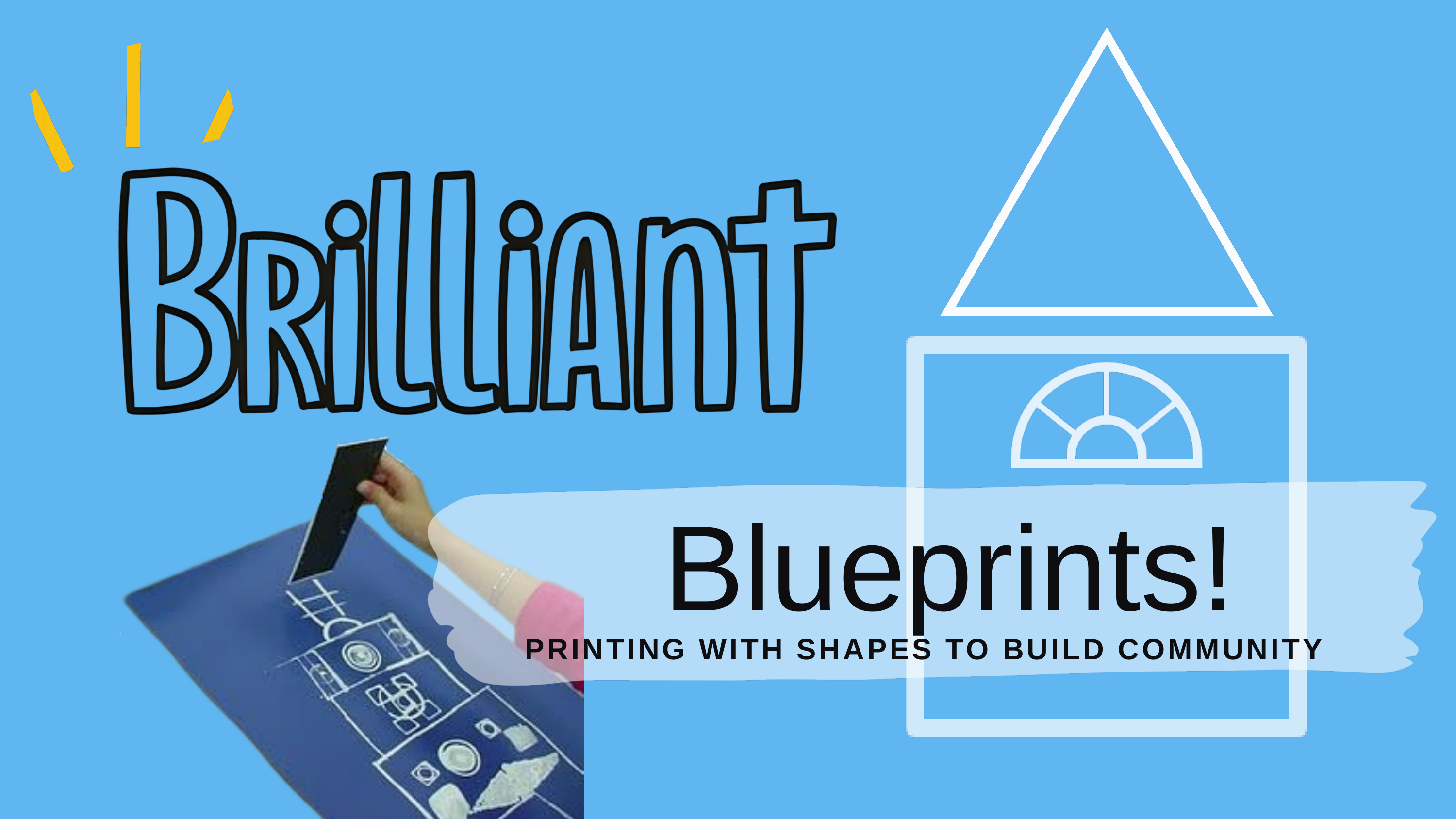

PRINTING WITH SHAPES TO BUILD COMMUNITY
Blueprints!